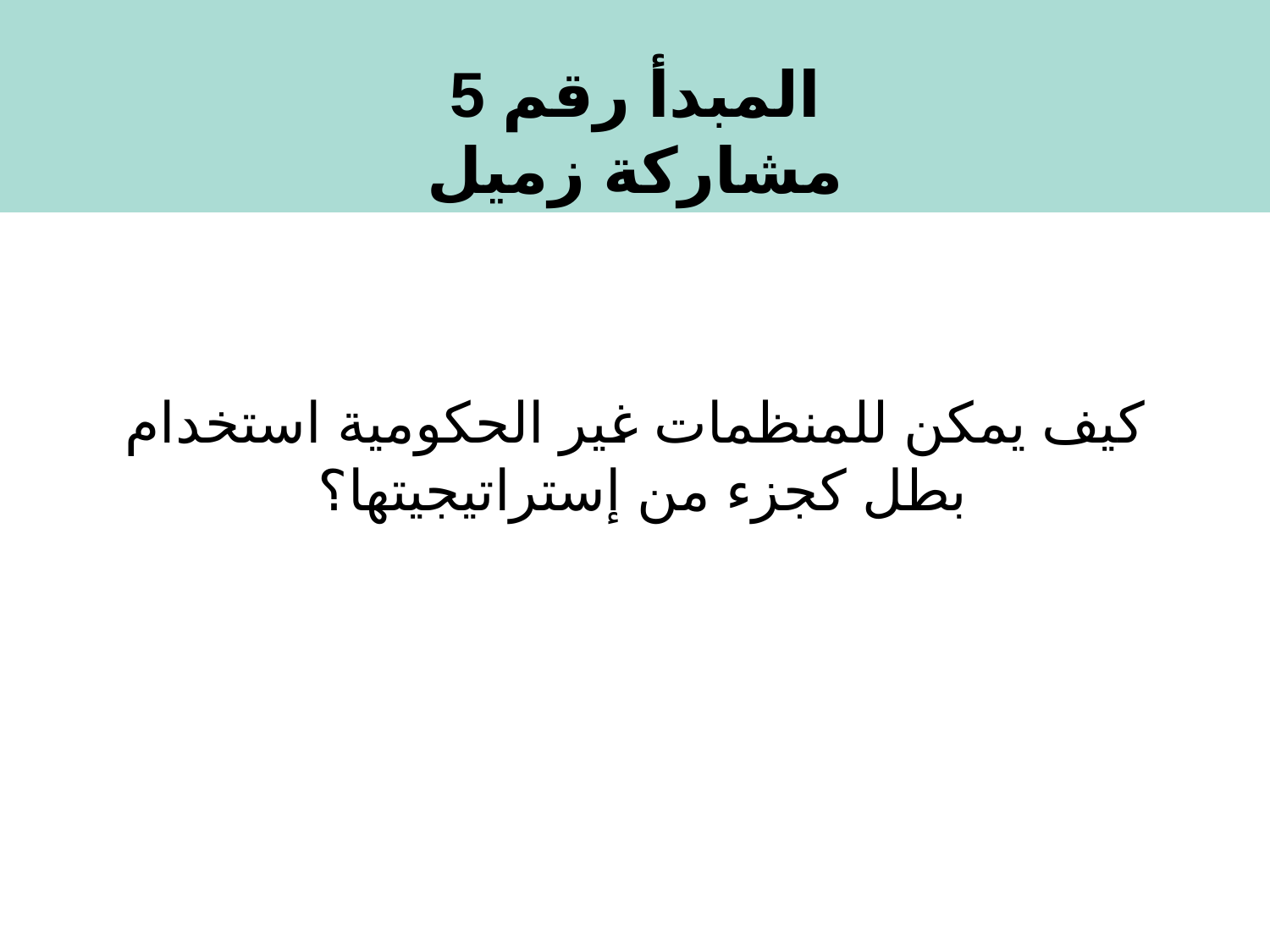

# المبدأ رقم 5 مشاركة زميل

كيف يمكن للمنظمات غير الحكومية استخدام بطل كجزء من إستراتيجيتها؟